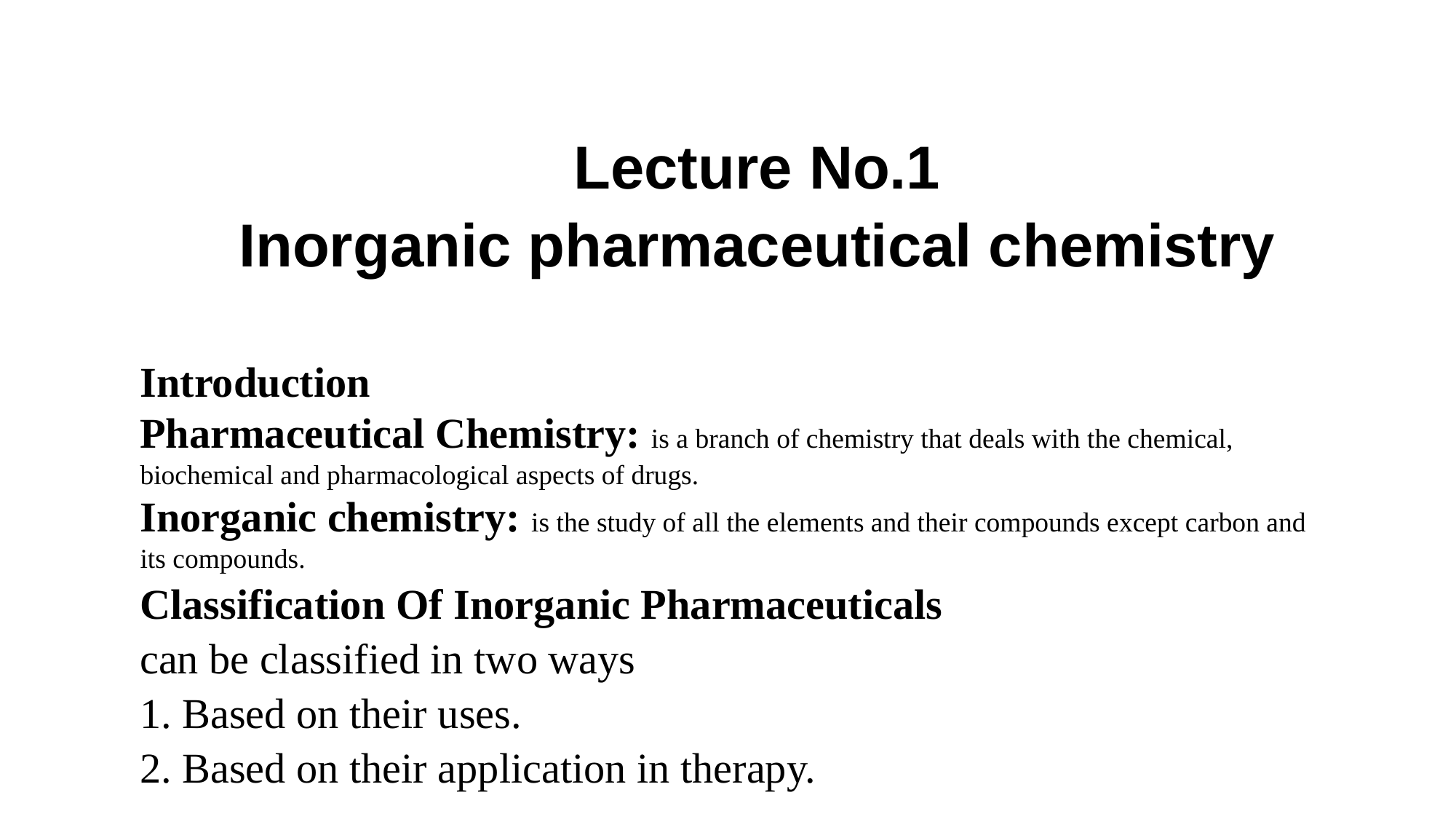

Lecture No.1
Inorganic pharmaceutical chemistry
Introduction
Pharmaceutical Chemistry: is a branch of chemistry that deals with the chemical, biochemical and pharmacological aspects of drugs.
Inorganic chemistry: is the study of all the elements and their compounds except carbon and its compounds.
Classification Of Inorganic Pharmaceuticals
can be classified in two ways
1. Based on their uses.
2. Based on their application in therapy.